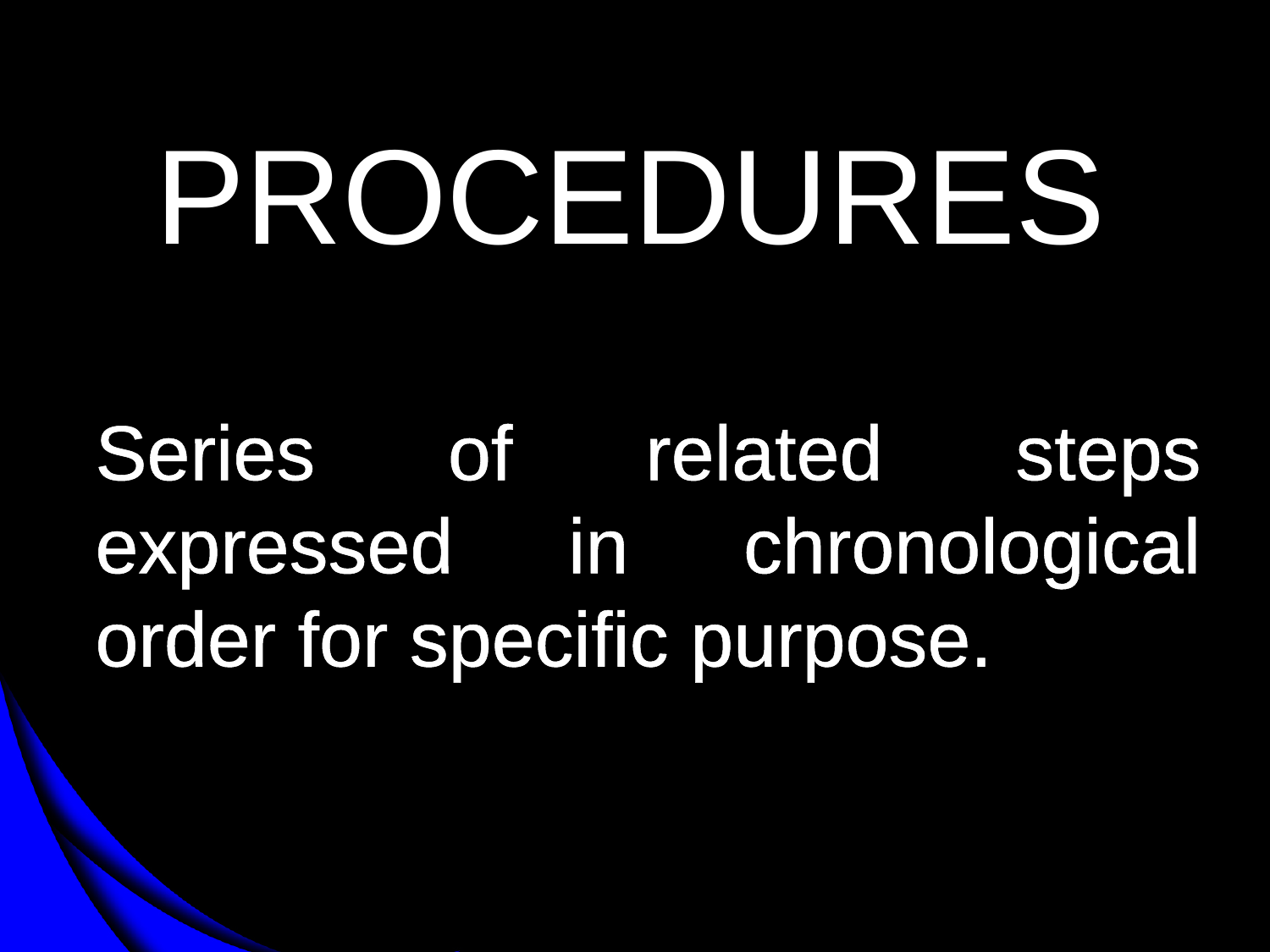

PROCEDURES
	Series of related steps expressed in chronological order for specific purpose.